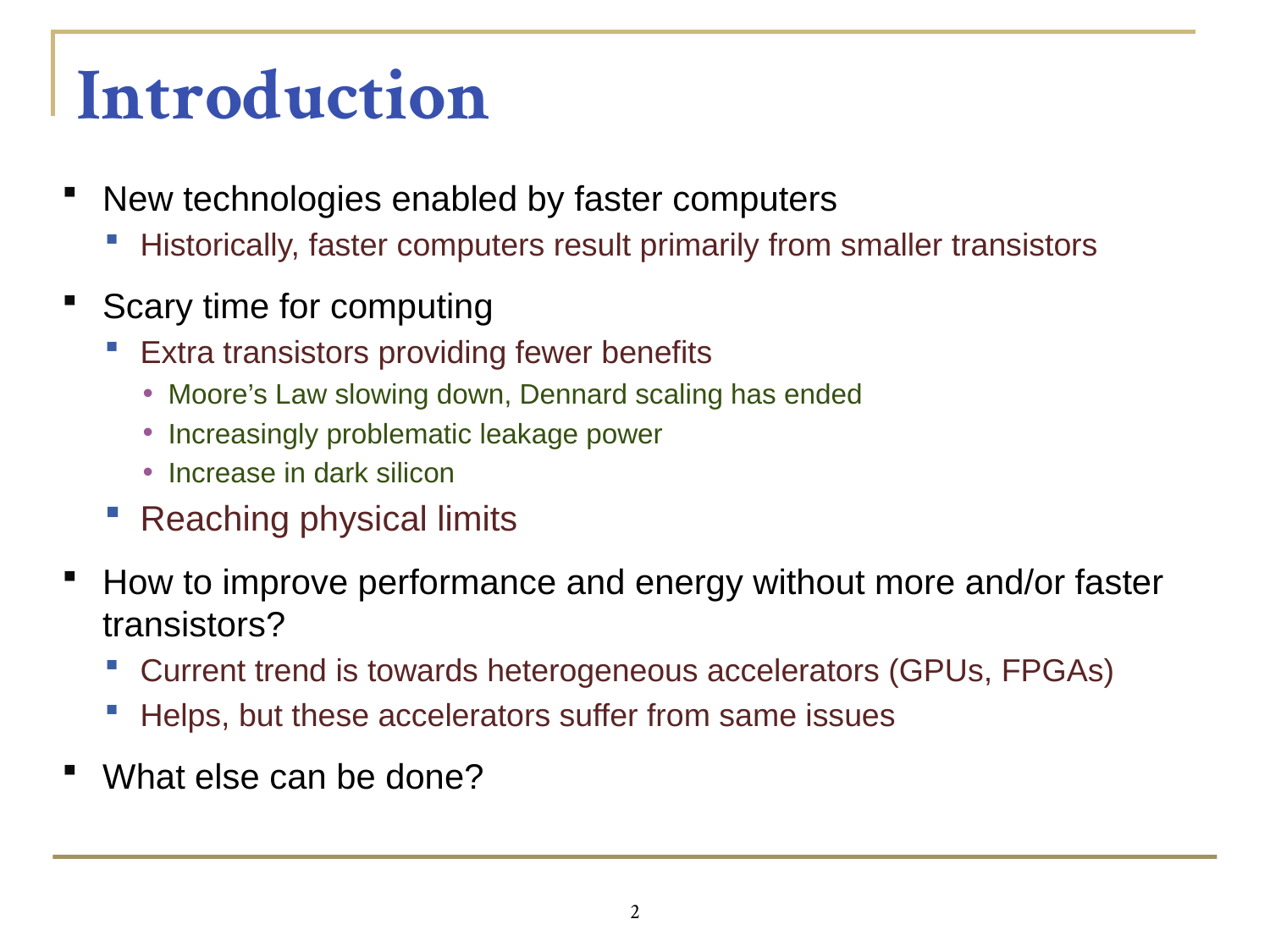

# Introduction
New technologies enabled by faster computers
Historically, faster computers result primarily from smaller transistors
Scary time for computing
Extra transistors providing fewer benefits
Moore’s Law slowing down, Dennard scaling has ended
Increasingly problematic leakage power
Increase in dark silicon
Reaching physical limits
How to improve performance and energy without more and/or faster transistors?
Current trend is towards heterogeneous accelerators (GPUs, FPGAs)
Helps, but these accelerators suffer from same issues
What else can be done?

2